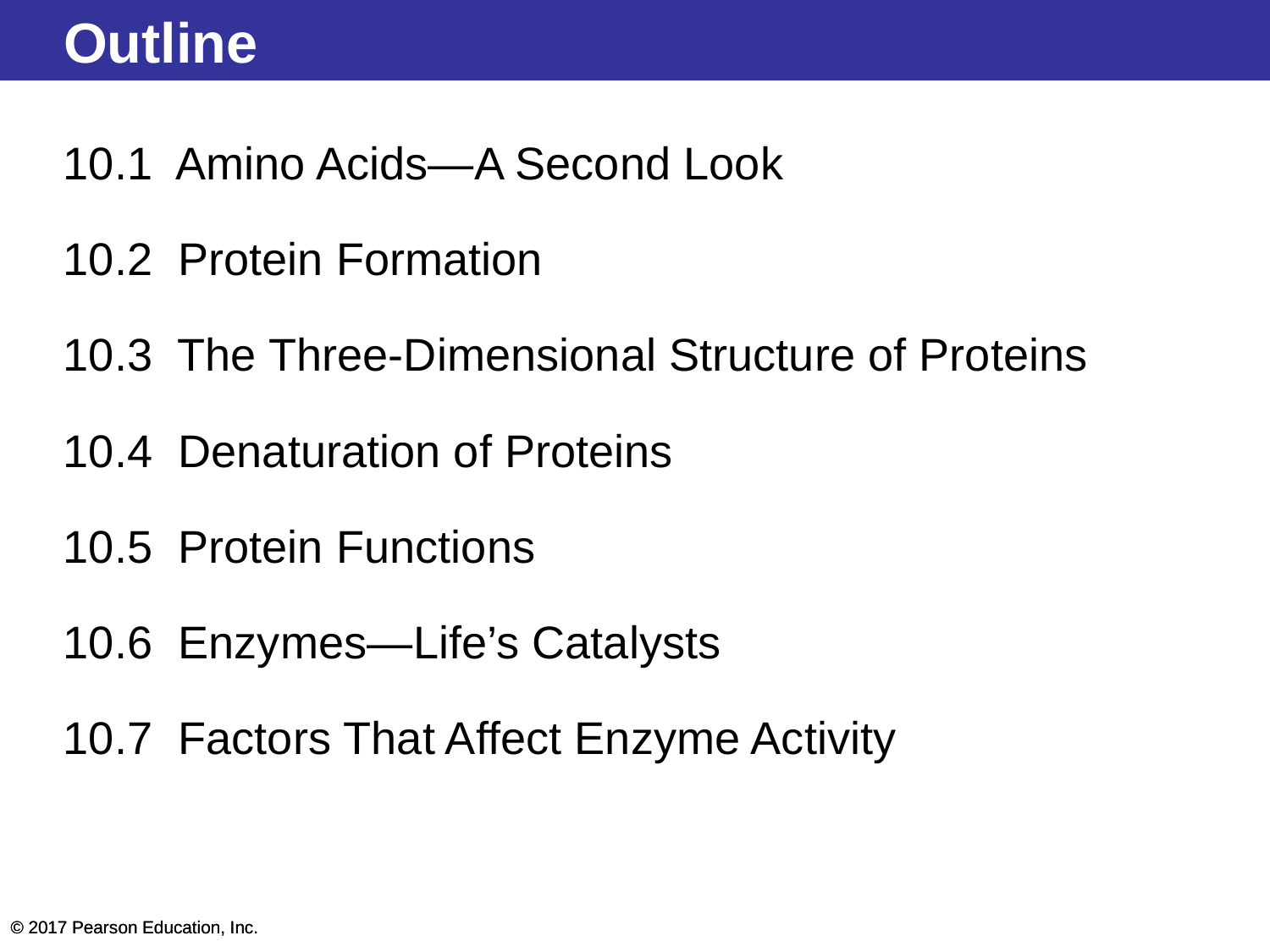

# Outline
10.1  Amino Acids—A Second Look
10.2  Protein Formation
10.3  The Three-Dimensional Structure of Proteins
10.4  Denaturation of Proteins
10.5  Protein Functions
10.6  Enzymes—Life’s Catalysts
10.7  Factors That Affect Enzyme Activity
© 2017 Pearson Education, Inc.